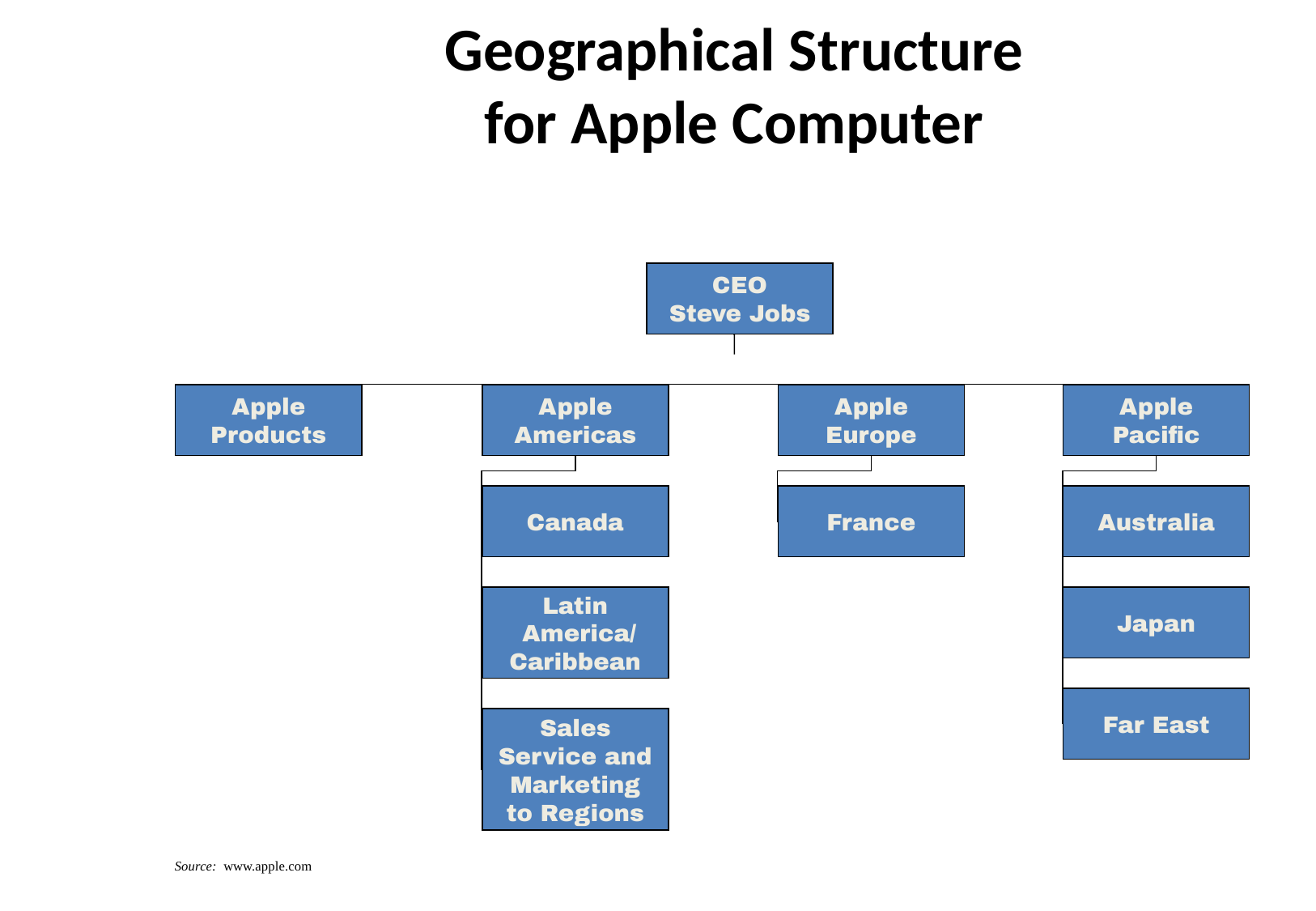

# Geographical Structure for Apple Computer
CEO
Steve Jobs

Apple
Products
Apple
Americas
Apple
Europe
Apple
Pacific
Canada
France
Australia
Latin
 America/
Caribbean
Japan
Far East
Sales
Service and
Marketing
to Regions
Source:  www.apple.com